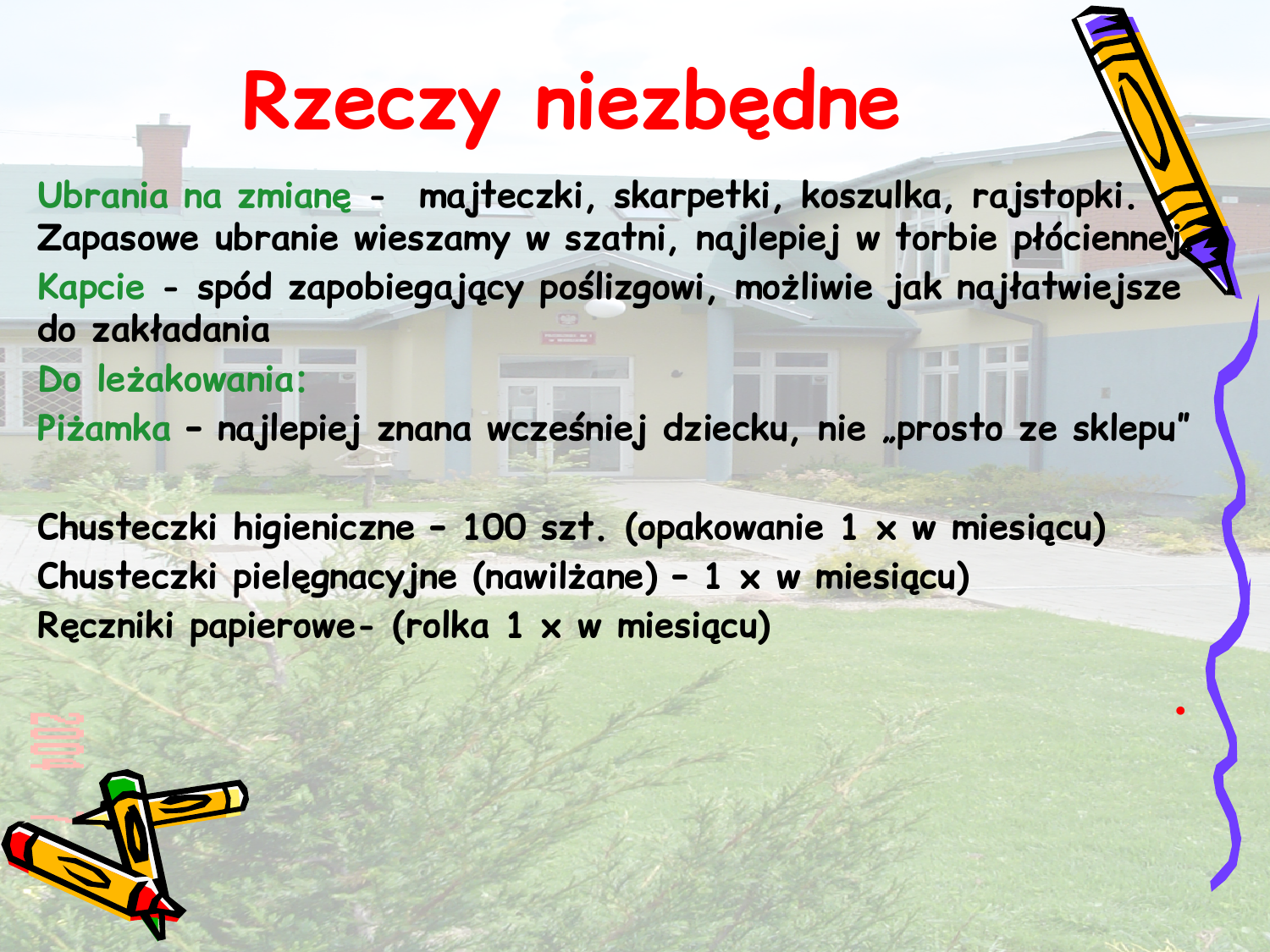

# Rzeczy niezbędne
Ubrania na zmianę -  majteczki, skarpetki, koszulka, rajstopki. Zapasowe ubranie wieszamy w szatni, najlepiej w torbie płóciennej.
Kapcie - spód zapobiegający poślizgowi, możliwie jak najłatwiejsze do zakładania
Do leżakowania:
Piżamka – najlepiej znana wcześniej dziecku, nie „prosto ze sklepu”

Chusteczki higieniczne – 100 szt. (opakowanie 1 x w miesiącu)
Chusteczki pielęgnacyjne (nawilżane) – 1 x w miesiącu)
Ręczniki papierowe- (rolka 1 x w miesiącu)